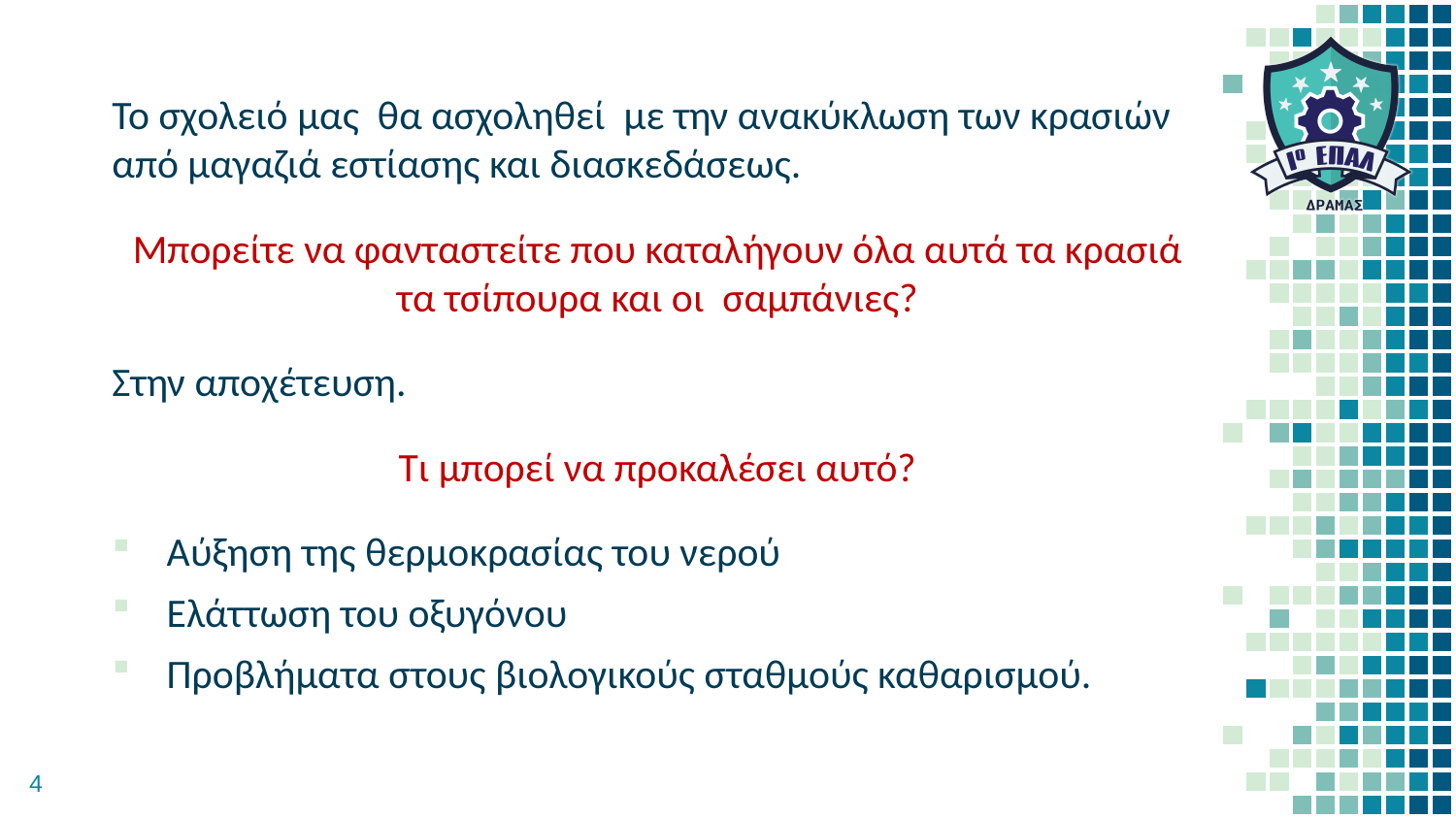

Το σχολειό μας  θα ασχοληθεί  με την ανακύκλωση των κρασιών από μαγαζιά εστίασης και διασκεδάσεως.
Μπορείτε να φανταστείτε που καταλήγουν όλα αυτά τα κρασιά  τα τσίπουρα και οι  σαμπάνιες?
Στην αποχέτευση.
Τι μπορεί να προκαλέσει αυτό?
Αύξηση της θερμοκρασίας του νερού
Ελάττωση του οξυγόνου
Προβλήματα στους βιολογικούς σταθμούς καθαρισμού.
4